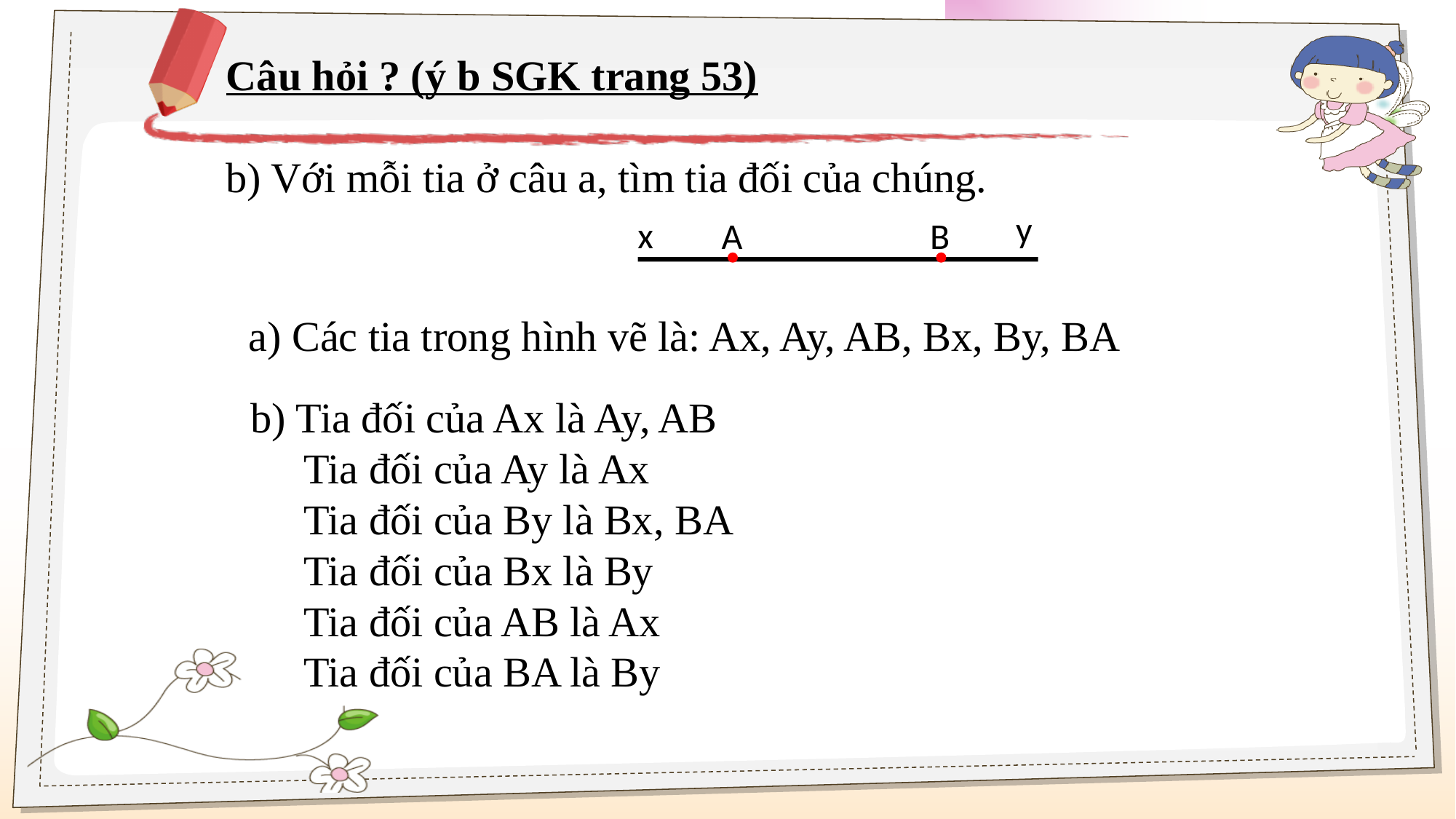

Câu hỏi ? (ý b SGK trang 53)

b) Với mỗi tia ở câu a, tìm tia đối của chúng.
y
x
A

B

a) Các tia trong hình vẽ là: Ax, Ay, AB, Bx, By, BA
b) Tia đối của Ax là Ay, AB
     Tia đối của Ay là Ax
     Tia đối của By là Bx, BA
     Tia đối của Bx là By
     Tia đối của AB là Ax
     Tia đối của BA là By